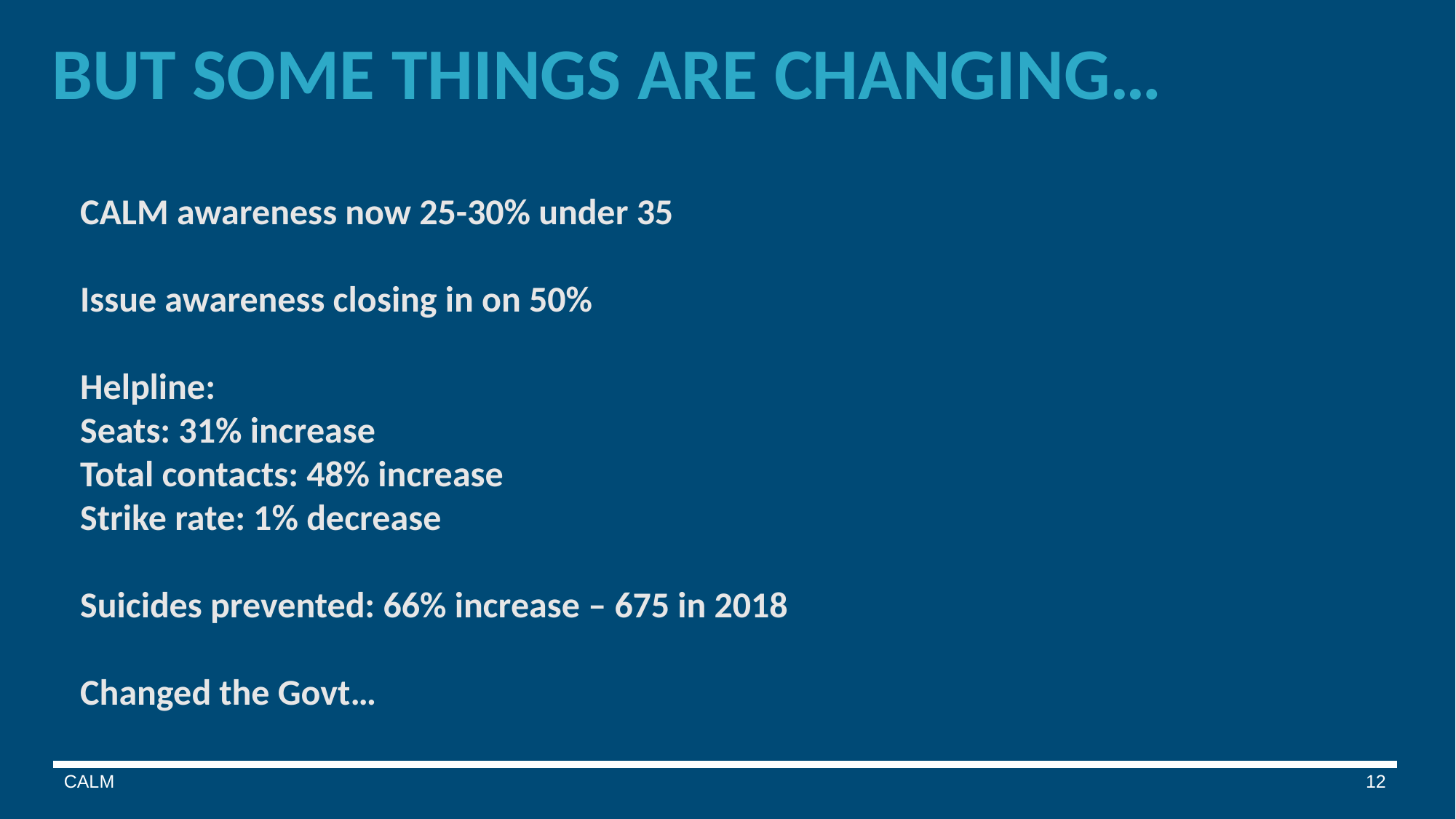

BUT SOME THINGS ARE CHANGING…
CALM awareness now 25-30% under 35

Issue awareness closing in on 50%

Helpline:
Seats: 31% increase
Total contacts: 48% increase
Strike rate: 1% decrease

Suicides prevented: 66% increase – 675 in 2018

Changed the Govt…
CALM
12